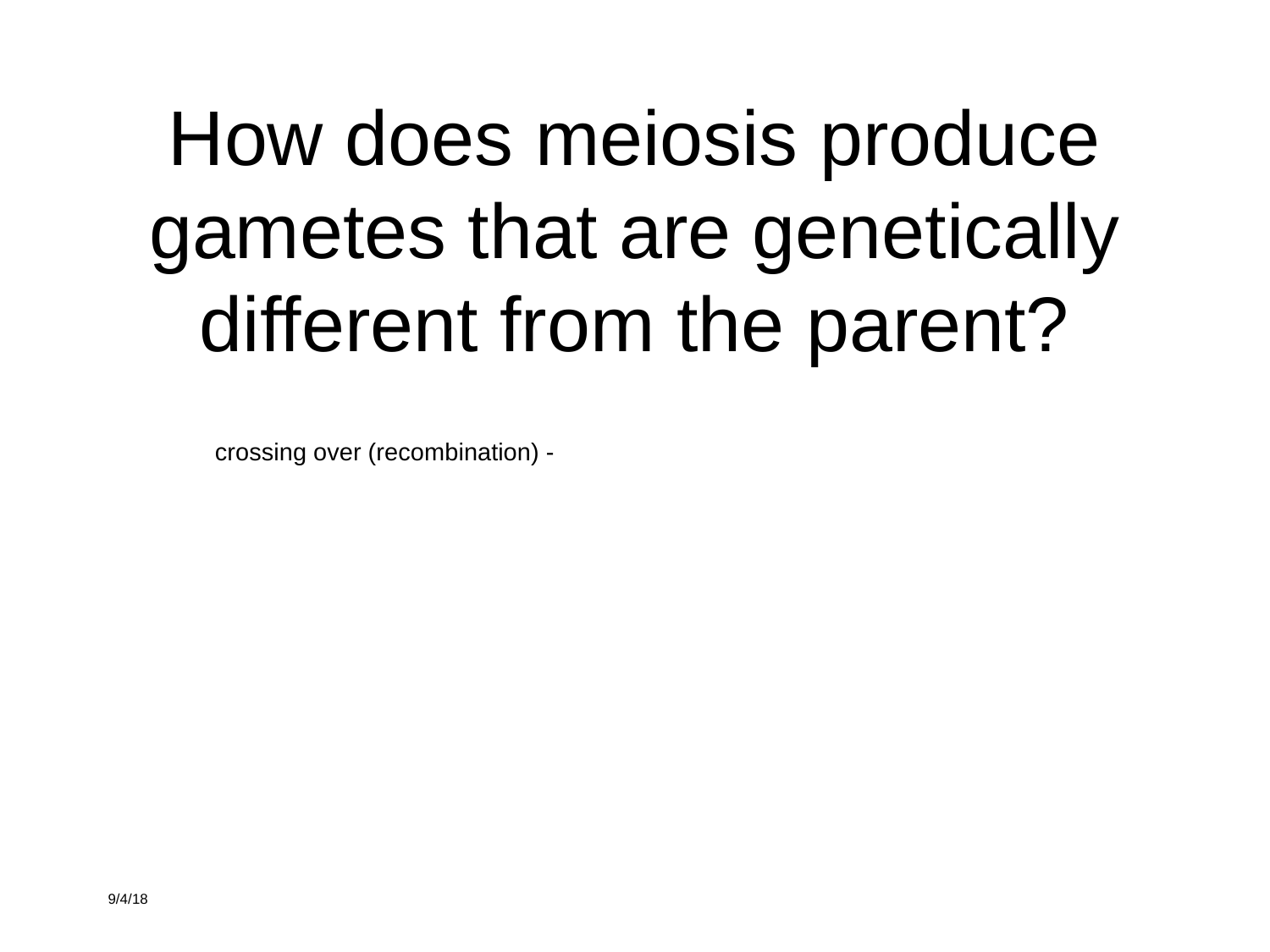

# How does meiosis produce gametes that are genetically different from the parent?
crossing over (recombination) -
9/4/18